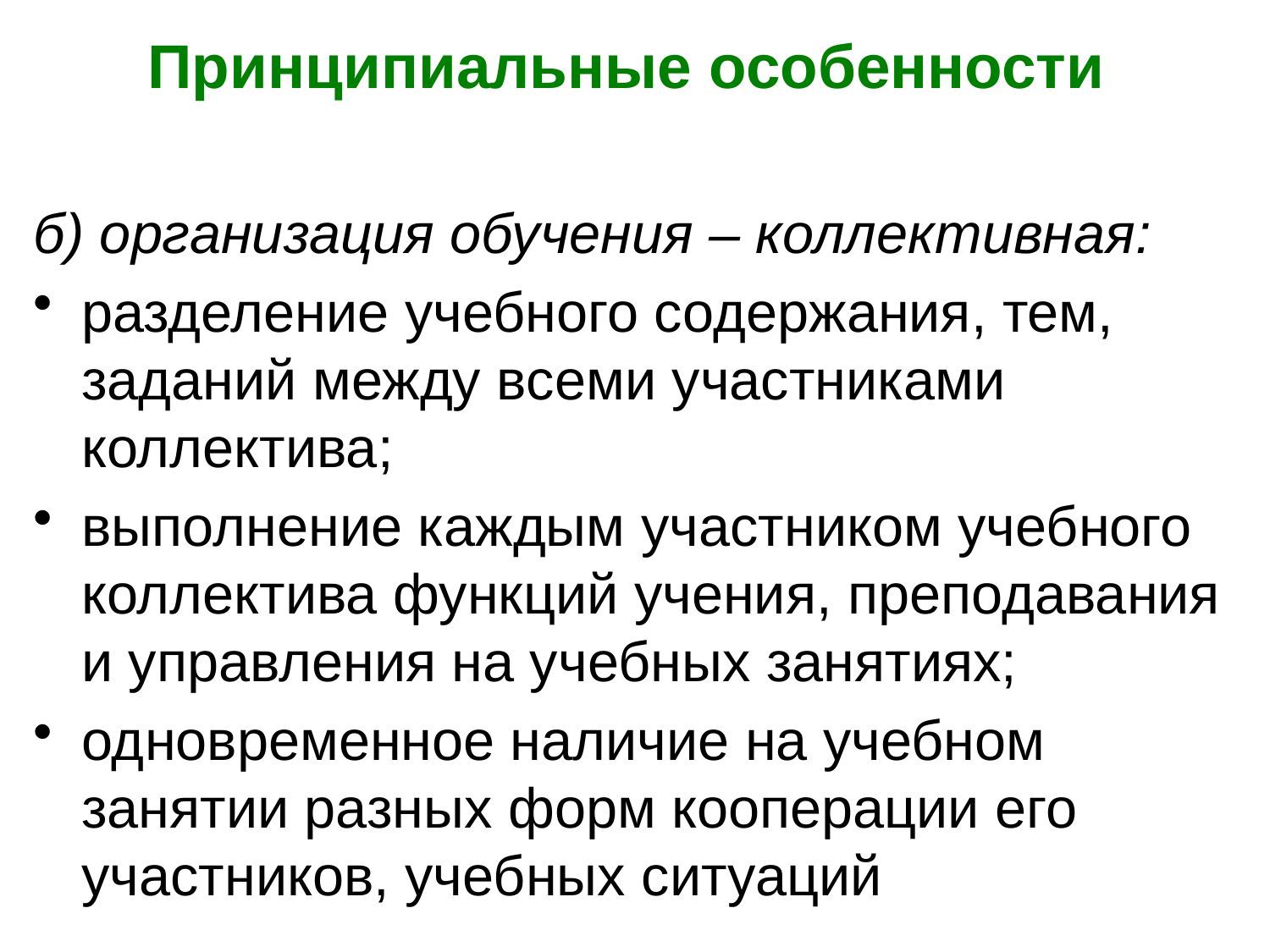

# Принципиальные особенности
б) организация обучения – коллективная:
разделение учебного содержания, тем, заданий между всеми участниками коллектива;
выполнение каждым участником учебного коллектива функций учения, преподавания и управления на учебных занятиях;
одновременное наличие на учебном занятии разных форм кооперации его участников, учебных ситуаций